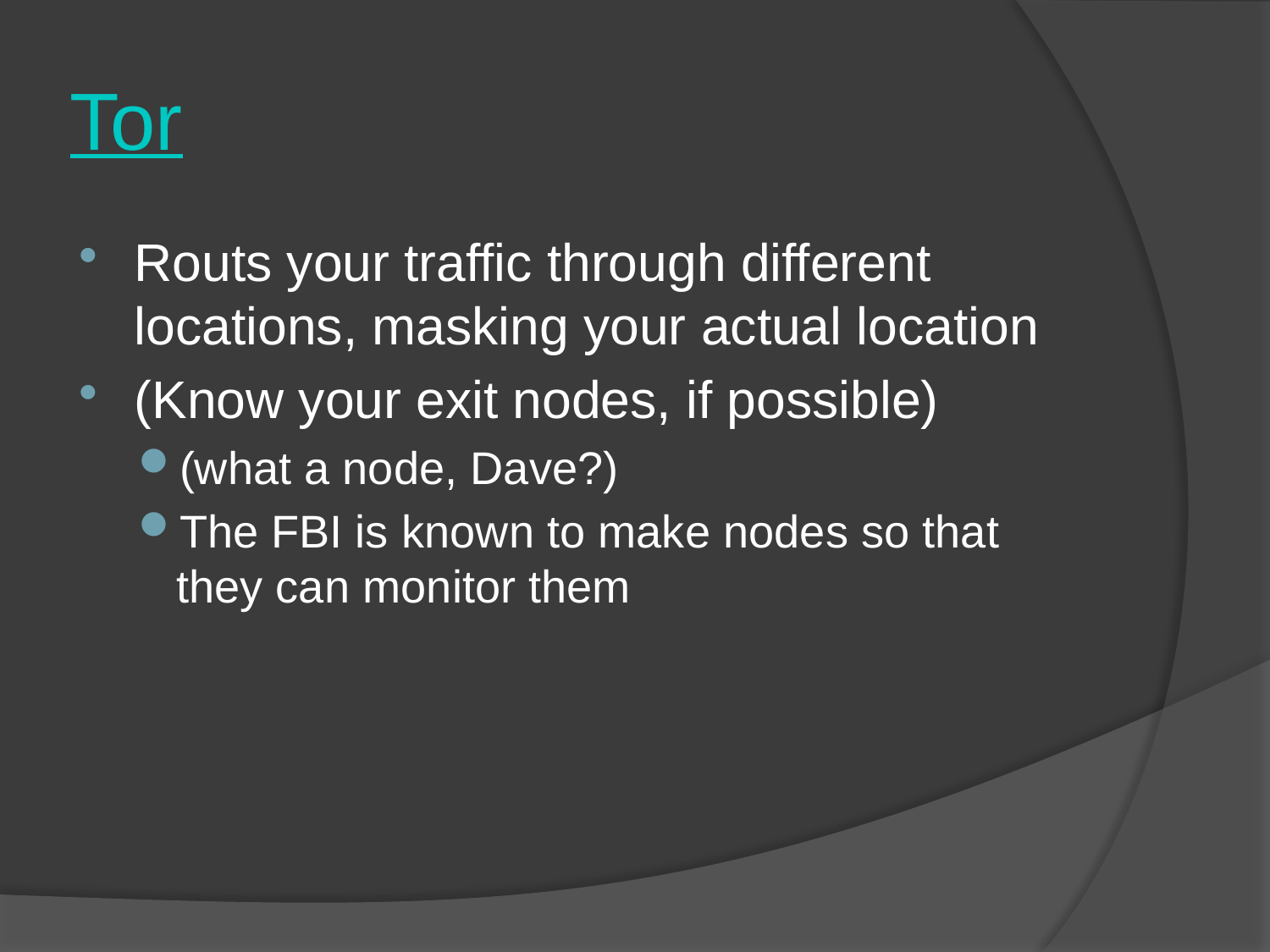

# Tor
Routs your traffic through different locations, masking your actual location
(Know your exit nodes, if possible)
(what a node, Dave?)
The FBI is known to make nodes so that they can monitor them